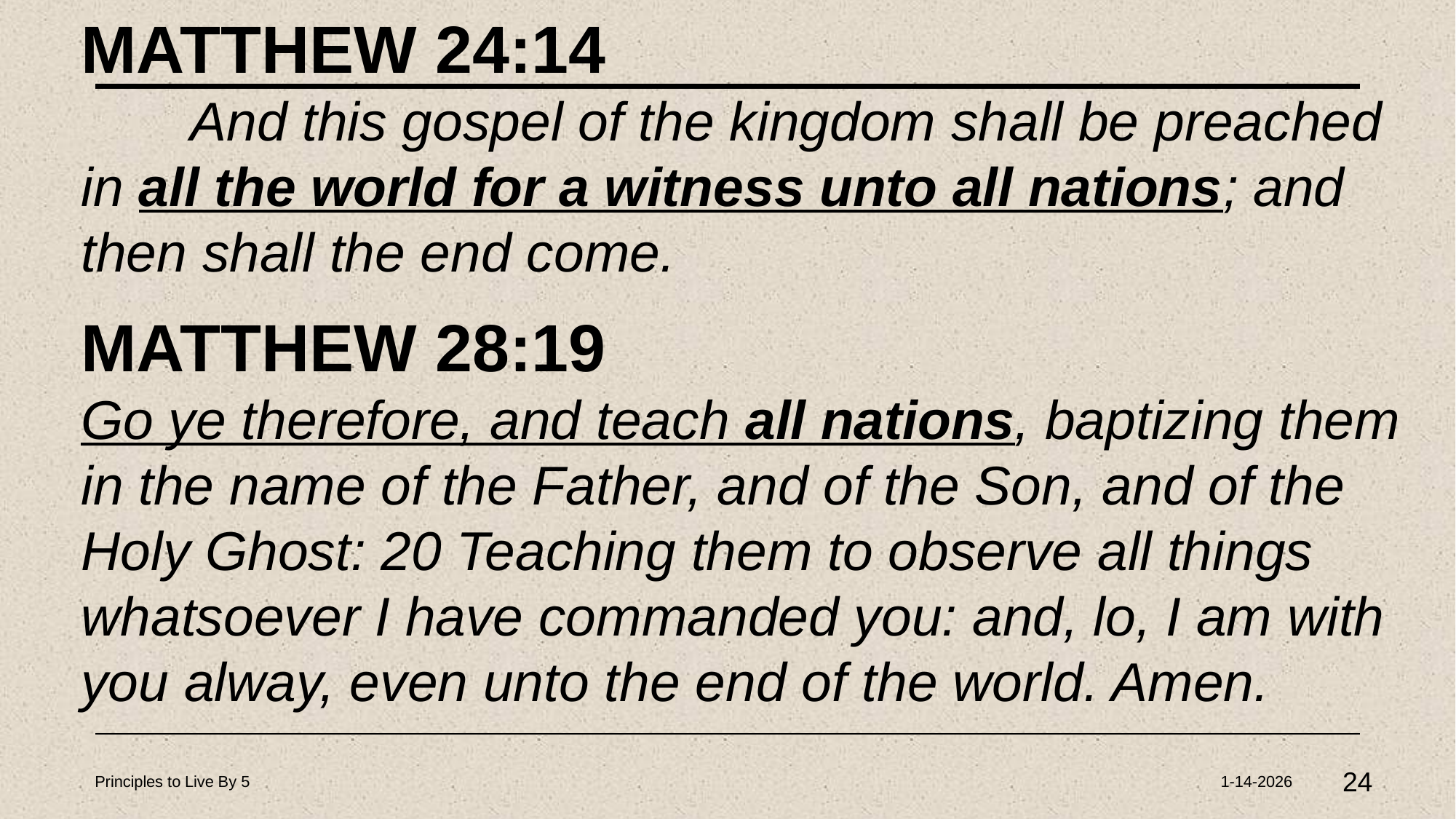

MATTHEW 24:14
	And this gospel of the kingdom shall be preached in all the world for a witness unto all nations; and then shall the end come.

MATTHEW 28:19
Go ye therefore, and teach all nations, baptizing them in the name of the Father, and of the Son, and of the Holy Ghost: 20 Teaching them to observe all things whatsoever I have commanded you: and, lo, I am with you alway, even unto the end of the world. Amen.
Principles to Live By 5
1-14-2026
24